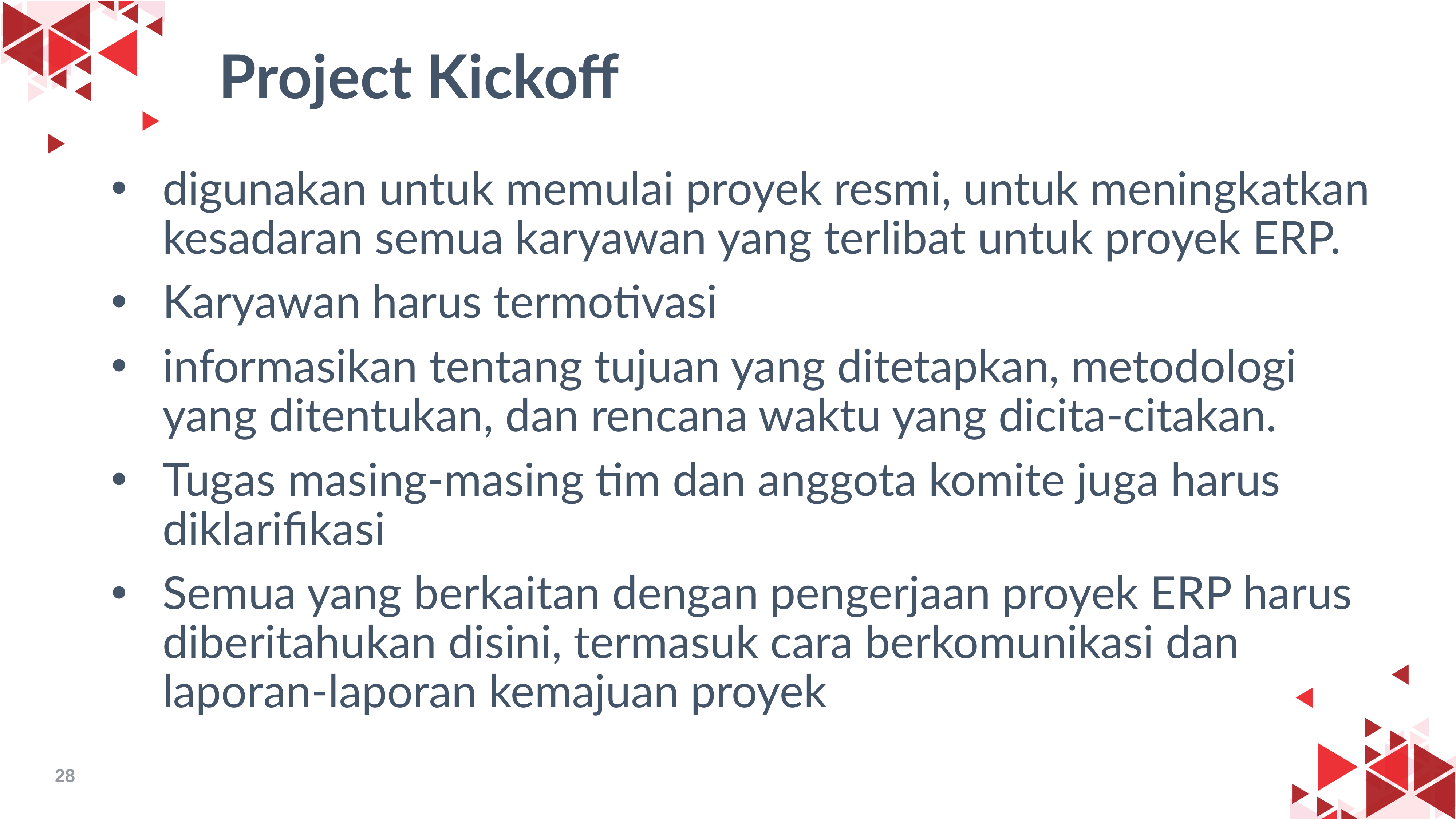

Project Kickoff
digunakan untuk memulai proyek resmi, untuk meningkatkan kesadaran semua karyawan yang terlibat untuk proyek ERP.
Karyawan harus termotivasi
informasikan tentang tujuan yang ditetapkan, metodologi yang ditentukan, dan rencana waktu yang dicita-citakan.
Tugas masing-masing tim dan anggota komite juga harus diklarifikasi
Semua yang berkaitan dengan pengerjaan proyek ERP harus diberitahukan disini, termasuk cara berkomunikasi dan laporan-laporan kemajuan proyek
28